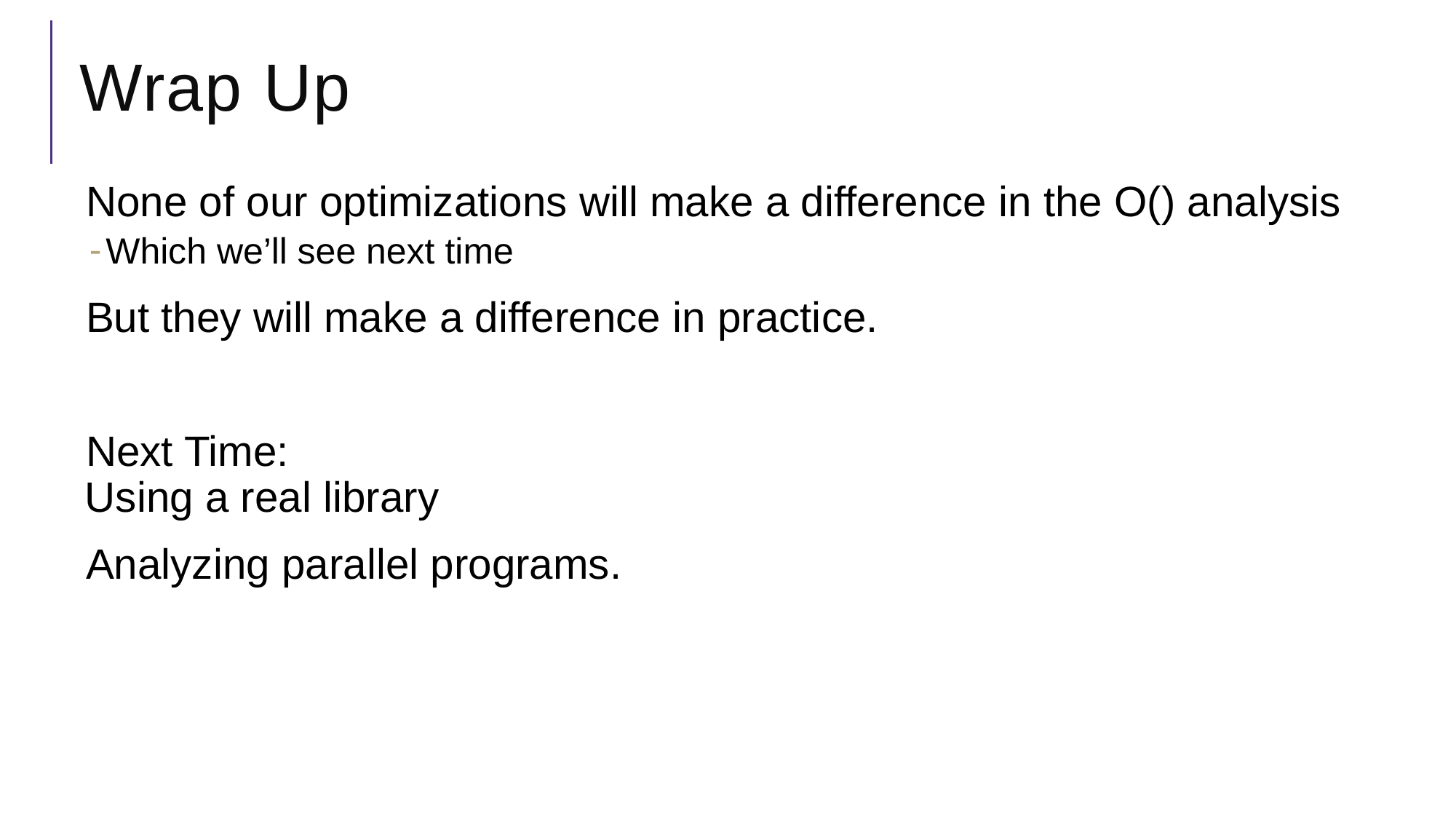

# Wrap Up
None of our optimizations will make a difference in the O() analysis
Which we’ll see next time
But they will make a difference in practice.

Next Time:
Using a real library
Analyzing parallel programs.